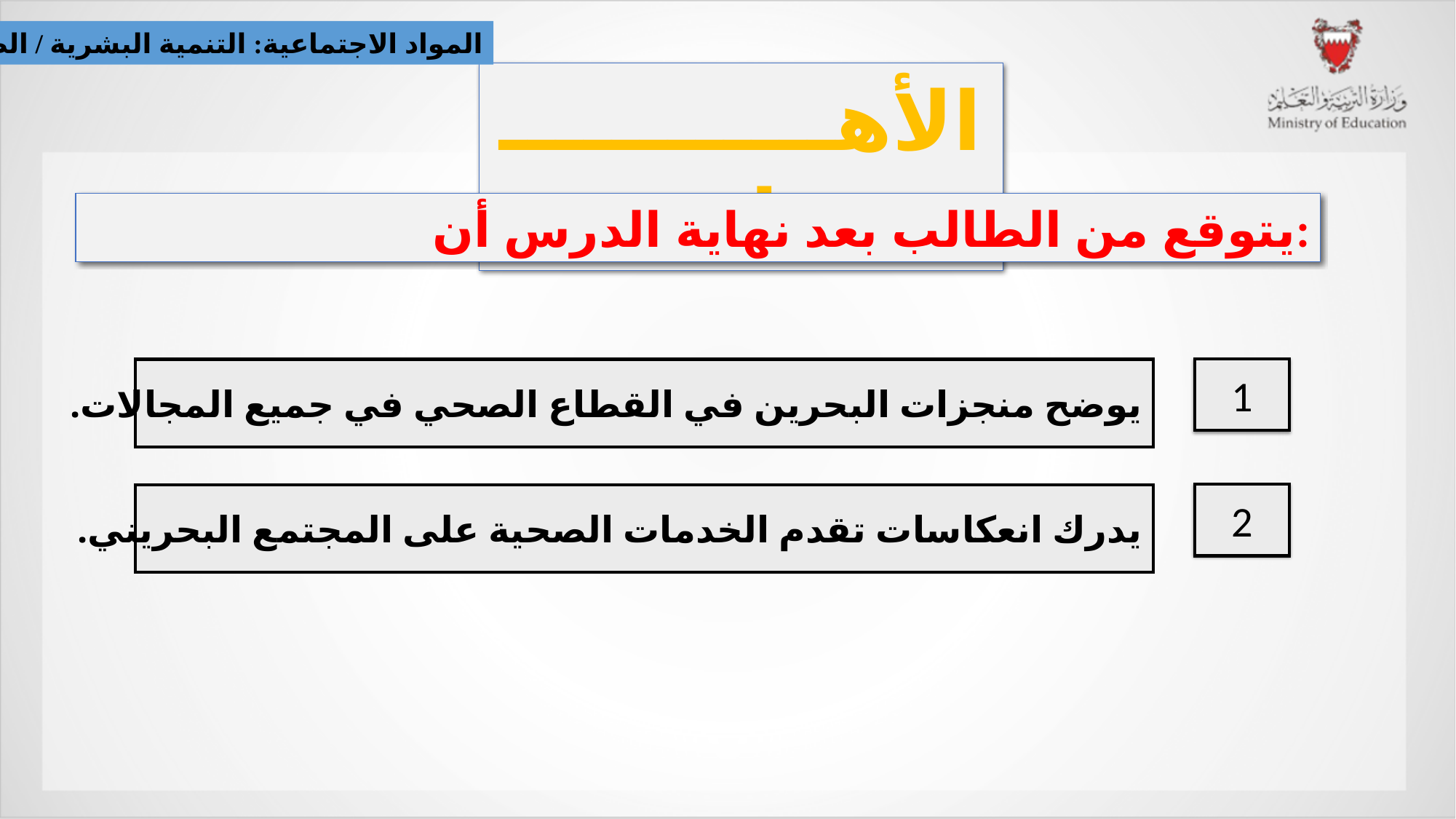

المواد الاجتماعية: التنمية البشرية / الصحة
الأهــــــــــــداف
يتوقع من الطالب بعد نهاية الدرس أن:
1
يوضح منجزات البحرين في القطاع الصحي في جميع المجالات.
2
يدرك انعكاسات تقدم الخدمات الصحية على المجتمع البحريني.